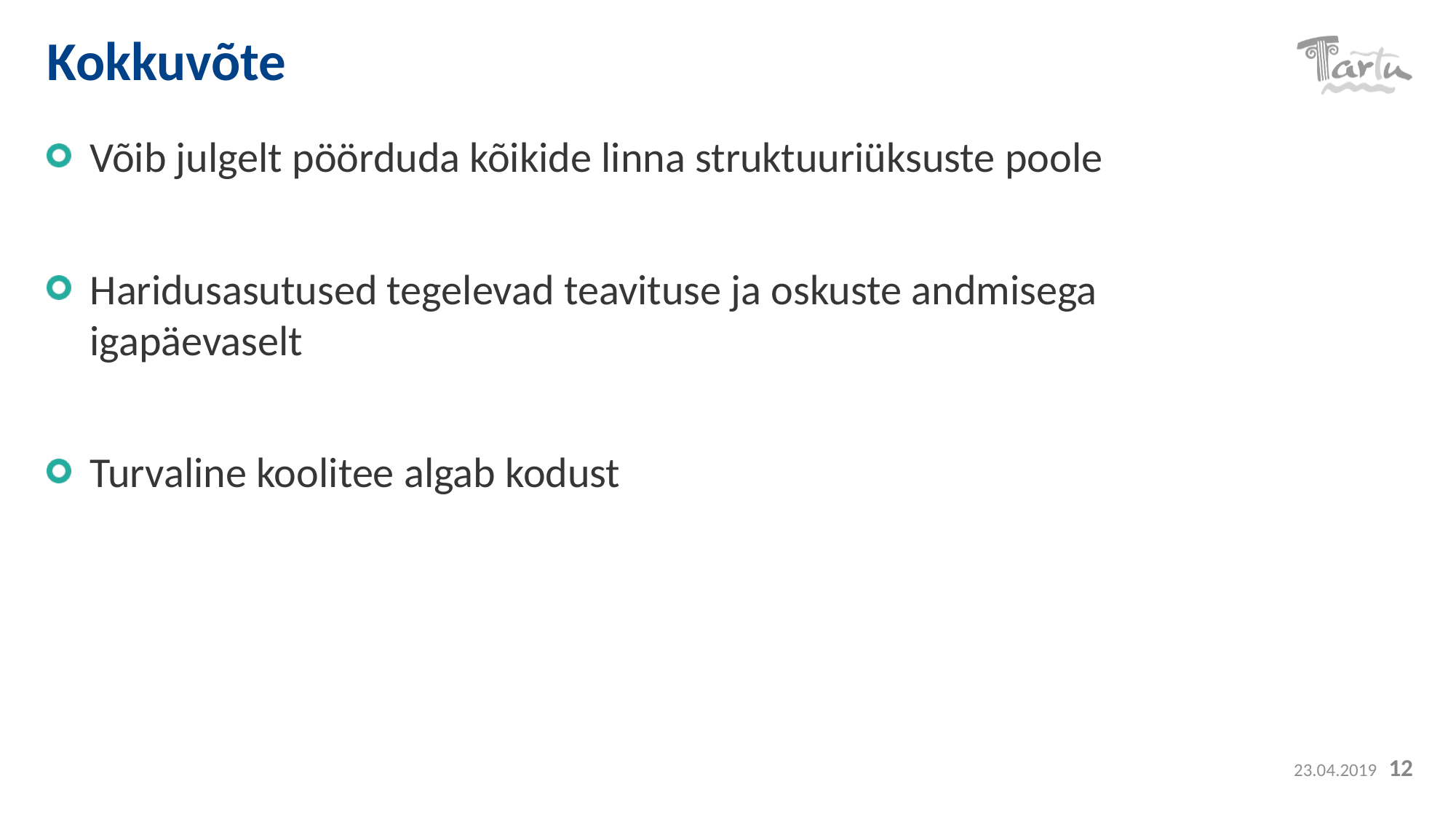

# Kokkuvõte
Võib julgelt pöörduda kõikide linna struktuuriüksuste poole

Haridusasutused tegelevad teavituse ja oskuste andmisega igapäevaselt

Turvaline koolitee algab kodust

23.04.2019
12